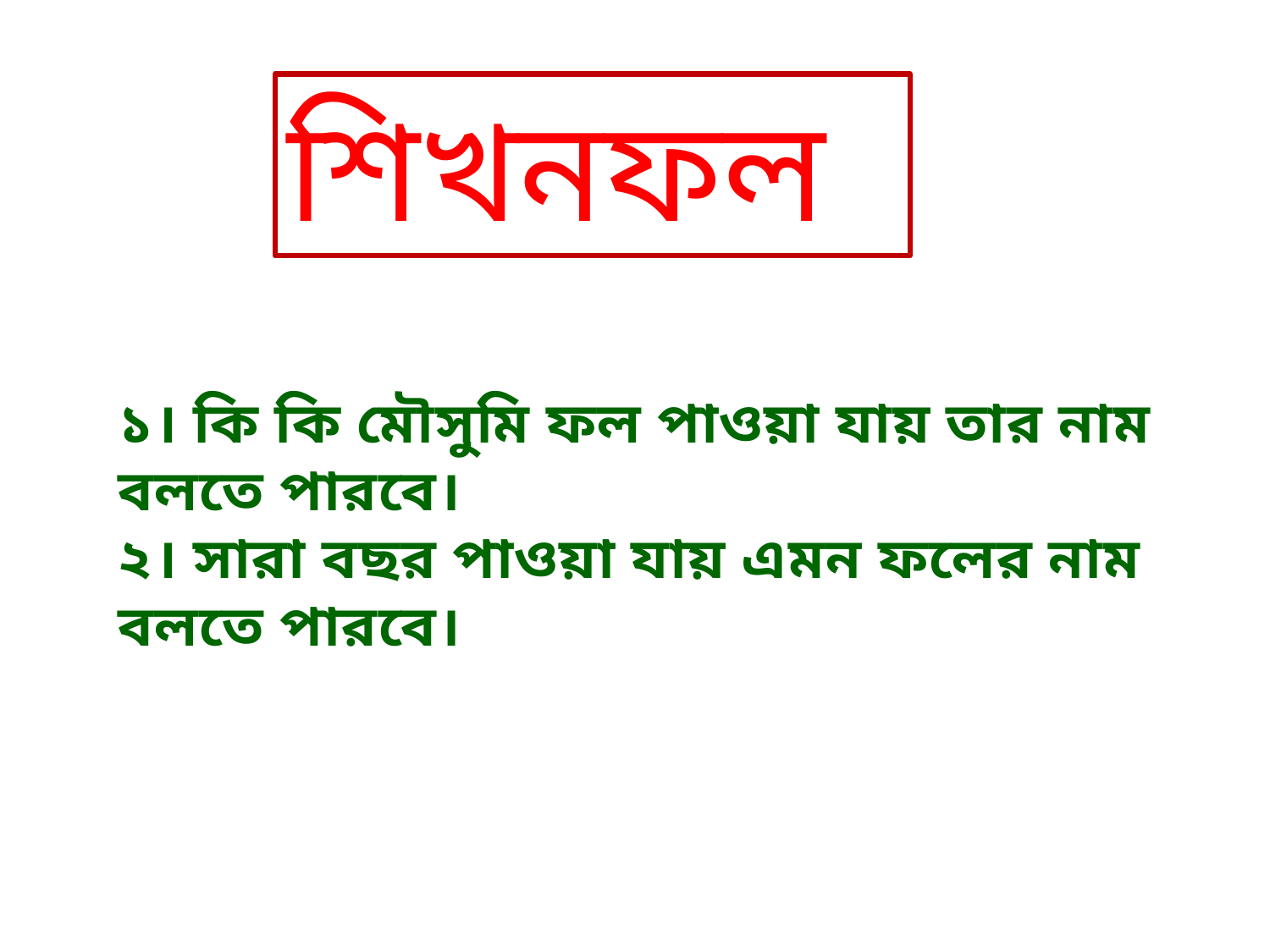

শিখনফল
১। কি কি মৌসুমি ফল পাওয়া যায় তার নাম বলতে পারবে।
২। সারা বছর পাওয়া যায় এমন ফলের নাম বলতে পারবে।